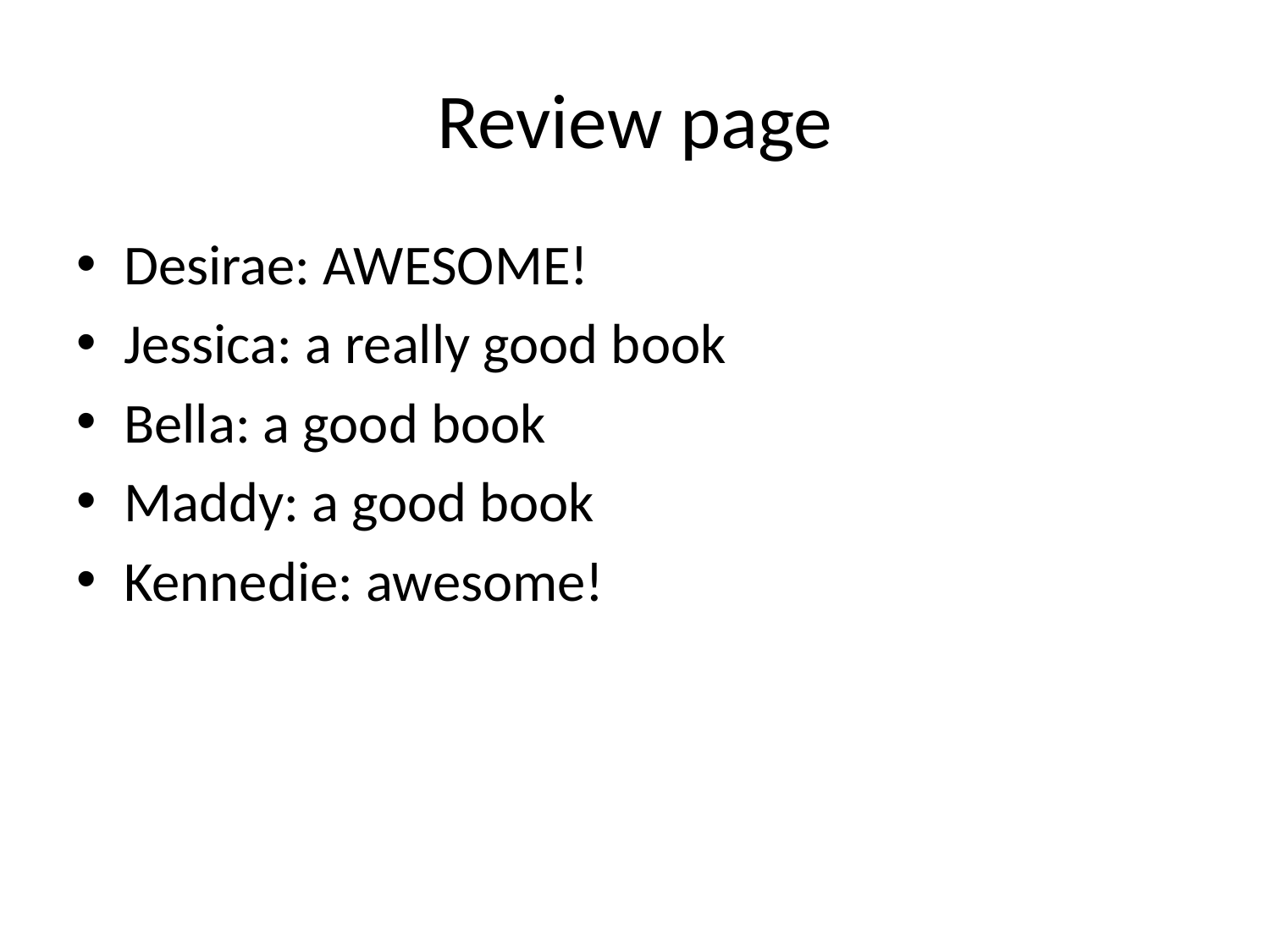

# Review page
Desirae: AWESOME!
Jessica: a really good book
Bella: a good book
Maddy: a good book
Kennedie: awesome!